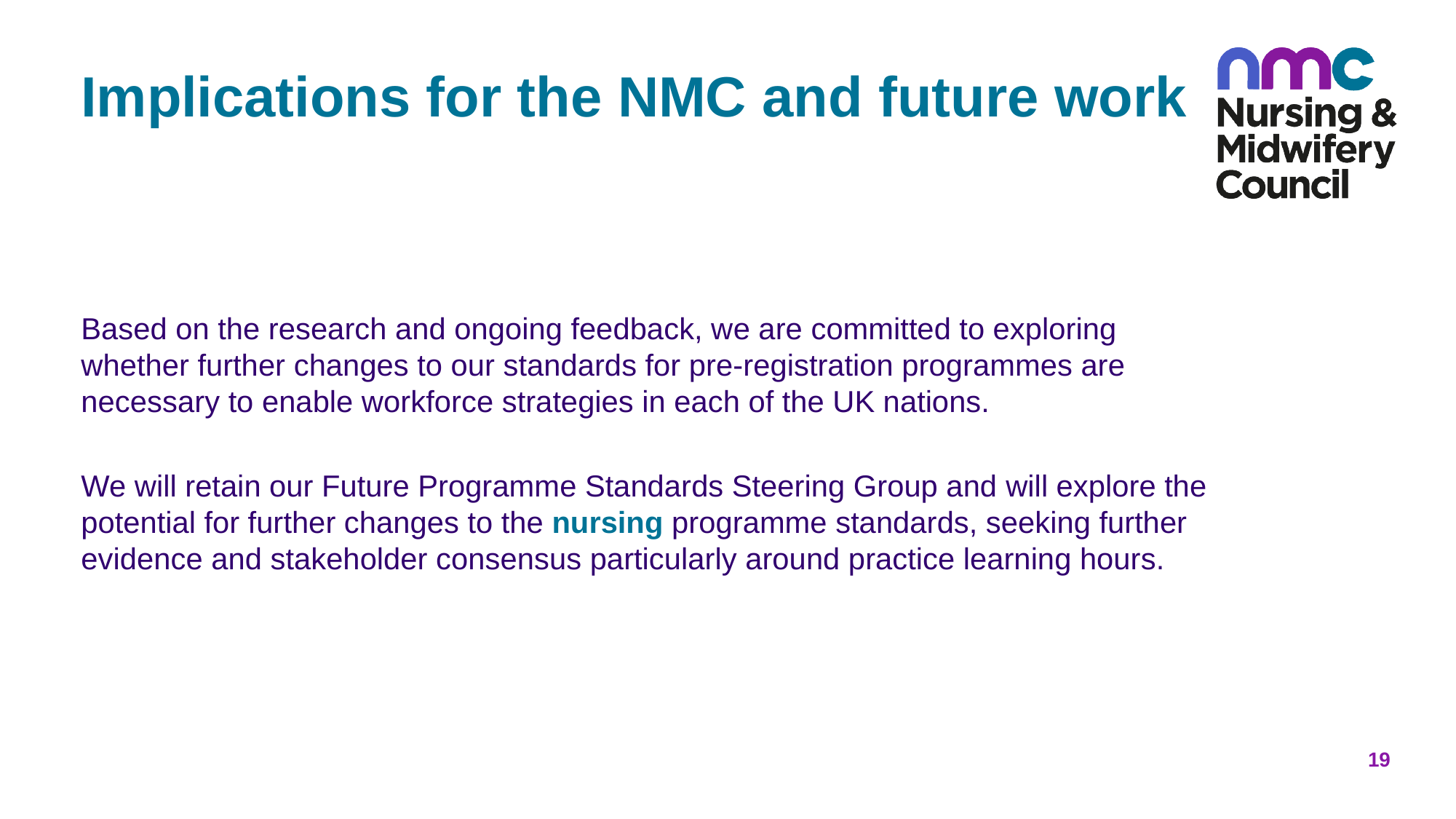

# Implications for the NMC and future work
Based on the research and ongoing feedback, we are committed to exploring whether further changes to our standards for pre-registration programmes are necessary to enable workforce strategies in each of the UK nations.

We will retain our Future Programme Standards Steering Group and will explore the potential for further changes to the nursing programme standards, seeking further evidence and stakeholder consensus particularly around practice learning hours.